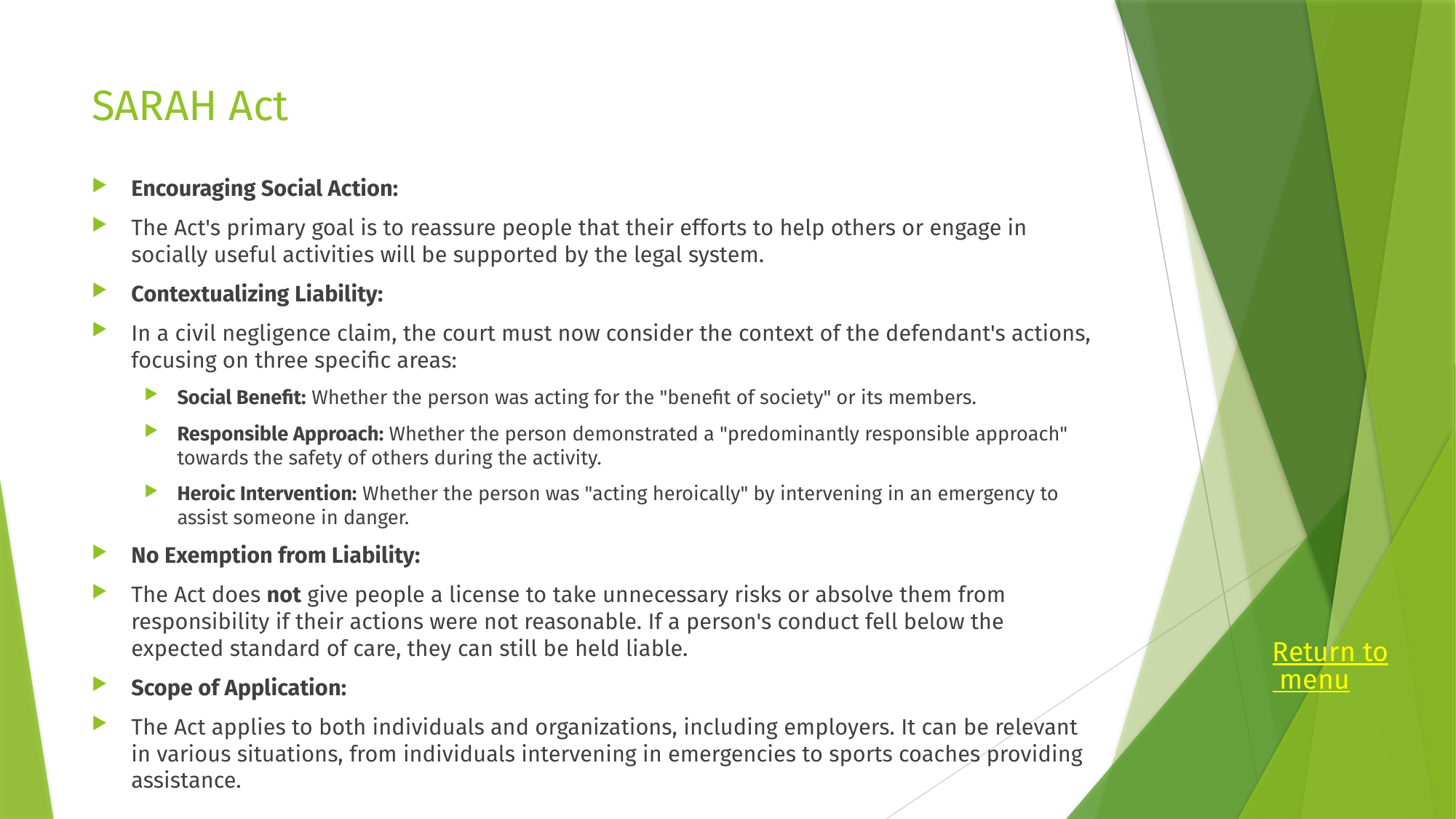

# SARAH Act
Encouraging Social Action:
The Act's primary goal is to reassure people that their efforts to help others or engage in socially useful activities will be supported by the legal system.
Contextualizing Liability:
In a civil negligence claim, the court must now consider the context of the defendant's actions, focusing on three specific areas:
Social Benefit: Whether the person was acting for the "benefit of society" or its members.
Responsible Approach: Whether the person demonstrated a "predominantly responsible approach" towards the safety of others during the activity.
Heroic Intervention: Whether the person was "acting heroically" by intervening in an emergency to assist someone in danger.
No Exemption from Liability:
The Act does not give people a license to take unnecessary risks or absolve them from responsibility if their actions were not reasonable. If a person's conduct fell below the expected standard of care, they can still be held liable.
Scope of Application:
The Act applies to both individuals and organizations, including employers. It can be relevant in various situations, from individuals intervening in emergencies to sports coaches providing assistance.

Return to menu